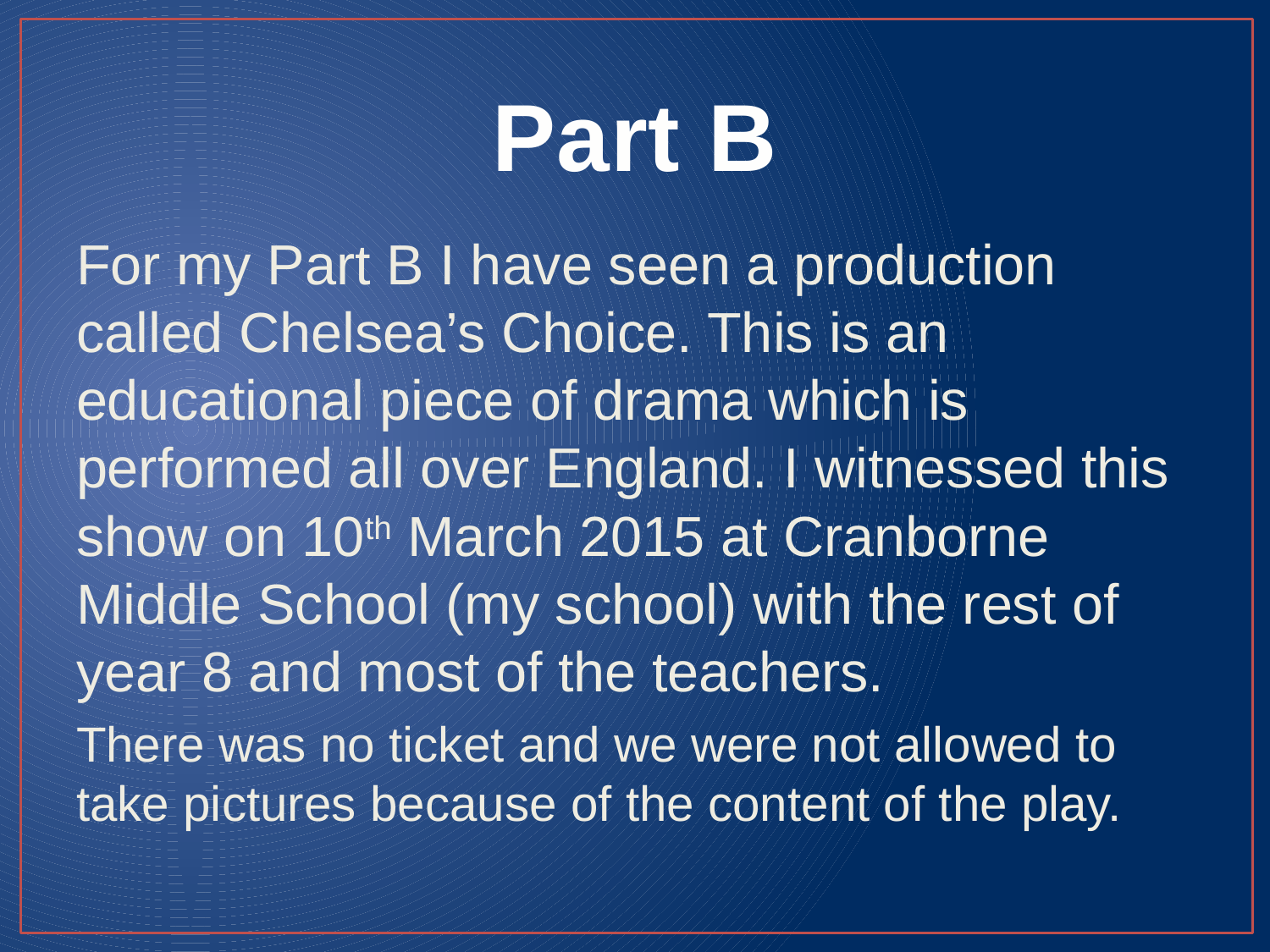

# Part B
For my Part B I have seen a production called Chelsea’s Choice. This is an educational piece of drama which is performed all over England. I witnessed this show on 10th March 2015 at Cranborne Middle School (my school) with the rest of year 8 and most of the teachers.
There was no ticket and we were not allowed to take pictures because of the content of the play.